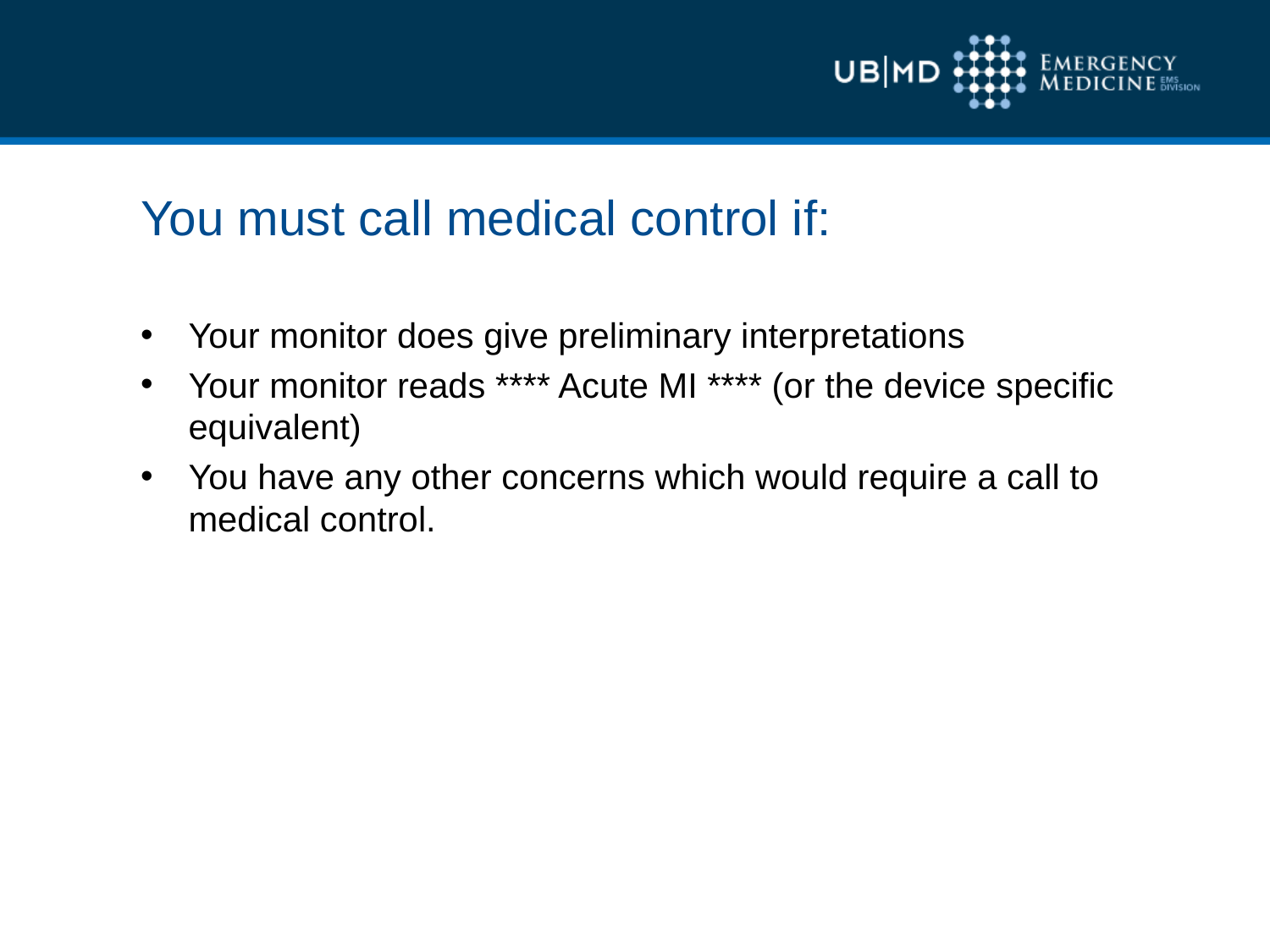

You must call medical control if:
Your monitor does give preliminary interpretations
Your monitor reads **** Acute MI **** (or the device specific equivalent)
You have any other concerns which would require a call to medical control.